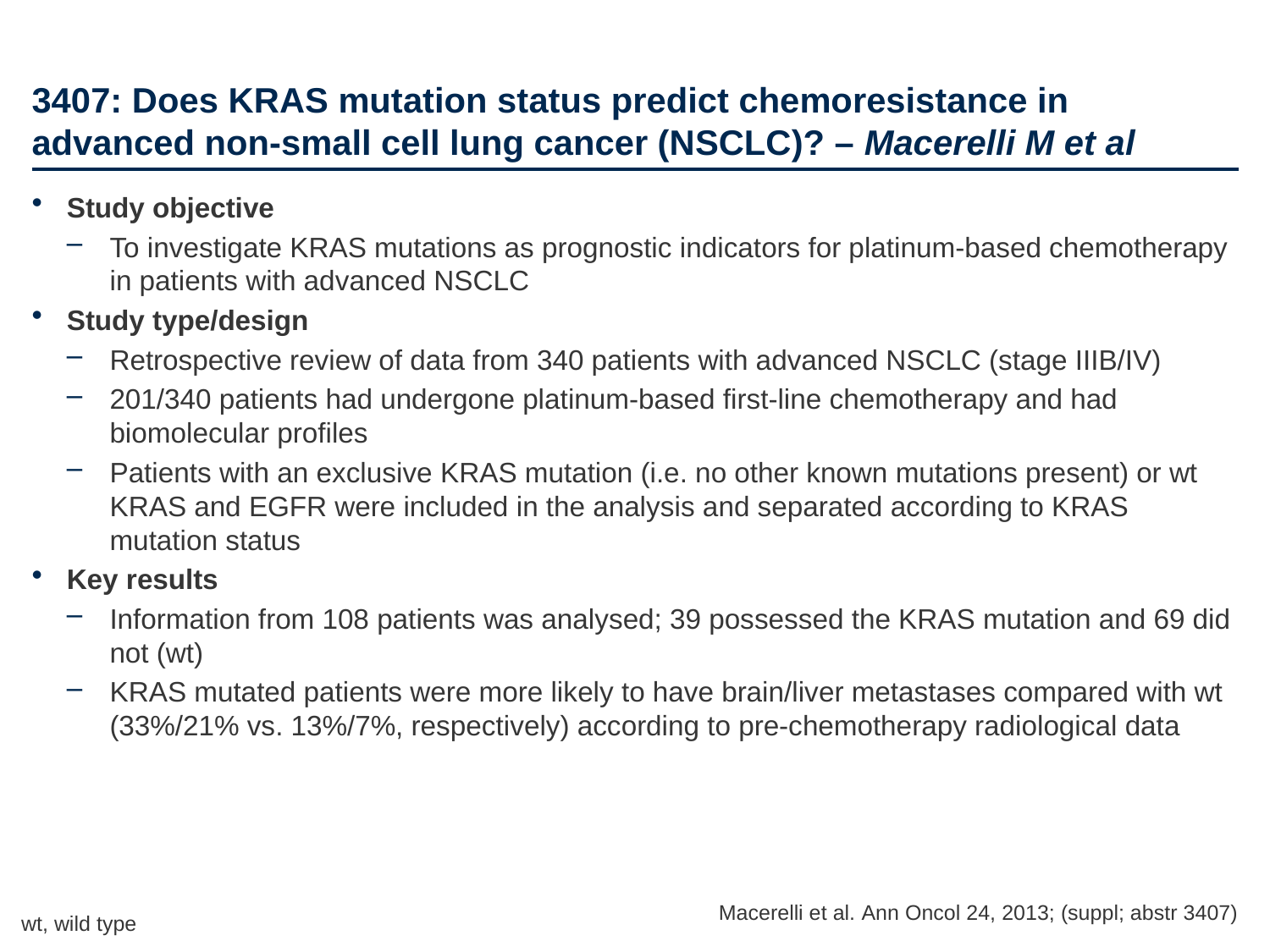

# 3407: Does KRAS mutation status predict chemoresistance in advanced non-small cell lung cancer (NSCLC)? – Macerelli M et al
Study objective
To investigate KRAS mutations as prognostic indicators for platinum-based chemotherapy in patients with advanced NSCLC
Study type/design
Retrospective review of data from 340 patients with advanced NSCLC (stage IIIB/IV)
201/340 patients had undergone platinum-based first-line chemotherapy and had biomolecular profiles
Patients with an exclusive KRAS mutation (i.e. no other known mutations present) or wt KRAS and EGFR were included in the analysis and separated according to KRAS mutation status
Key results
Information from 108 patients was analysed; 39 possessed the KRAS mutation and 69 did not (wt)
KRAS mutated patients were more likely to have brain/liver metastases compared with wt (33%/21% vs. 13%/7%, respectively) according to pre-chemotherapy radiological data
Macerelli et al. Ann Oncol 24, 2013; (suppl; abstr 3407)
wt, wild type